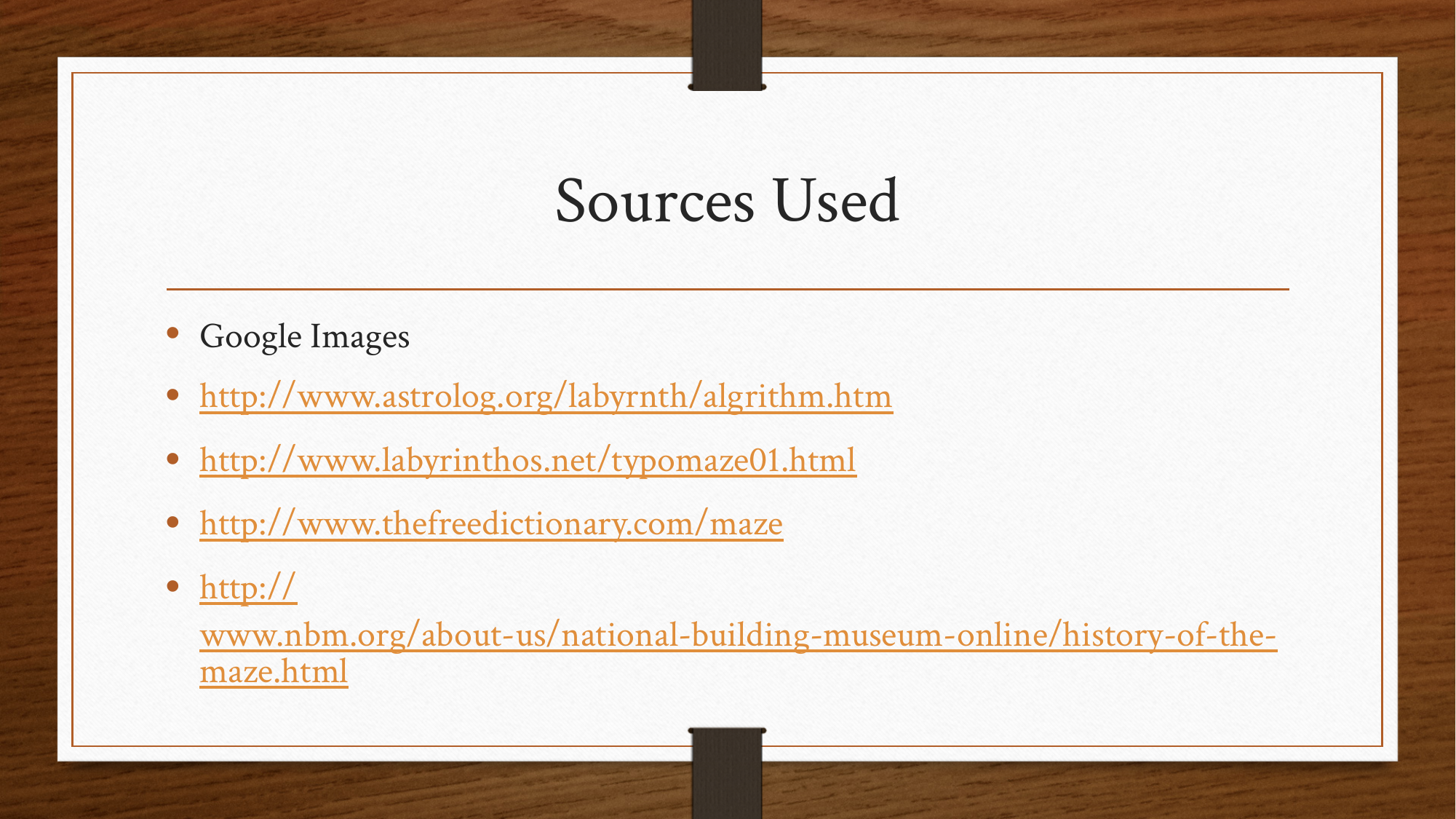

# Sources Used
Google Images
http://www.astrolog.org/labyrnth/algrithm.htm
http://www.labyrinthos.net/typomaze01.html
http://www.thefreedictionary.com/maze
http://www.nbm.org/about-us/national-building-museum-online/history-of-the-maze.html